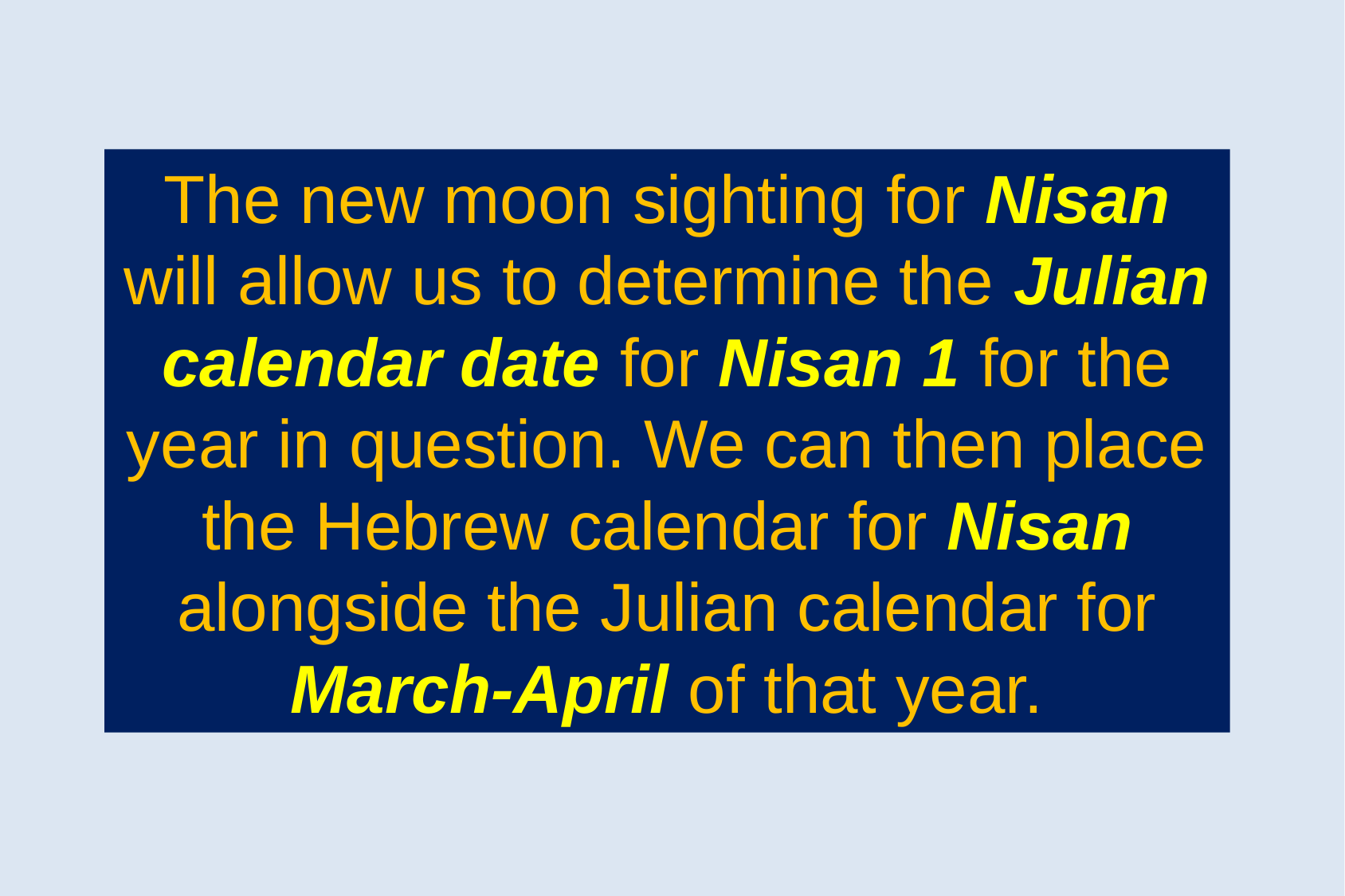

The new moon sighting for Nisan will allow us to determine the Julian calendar date for Nisan 1 for the year in question. We can then place the Hebrew calendar for Nisan alongside the Julian calendar for March-April of that year.